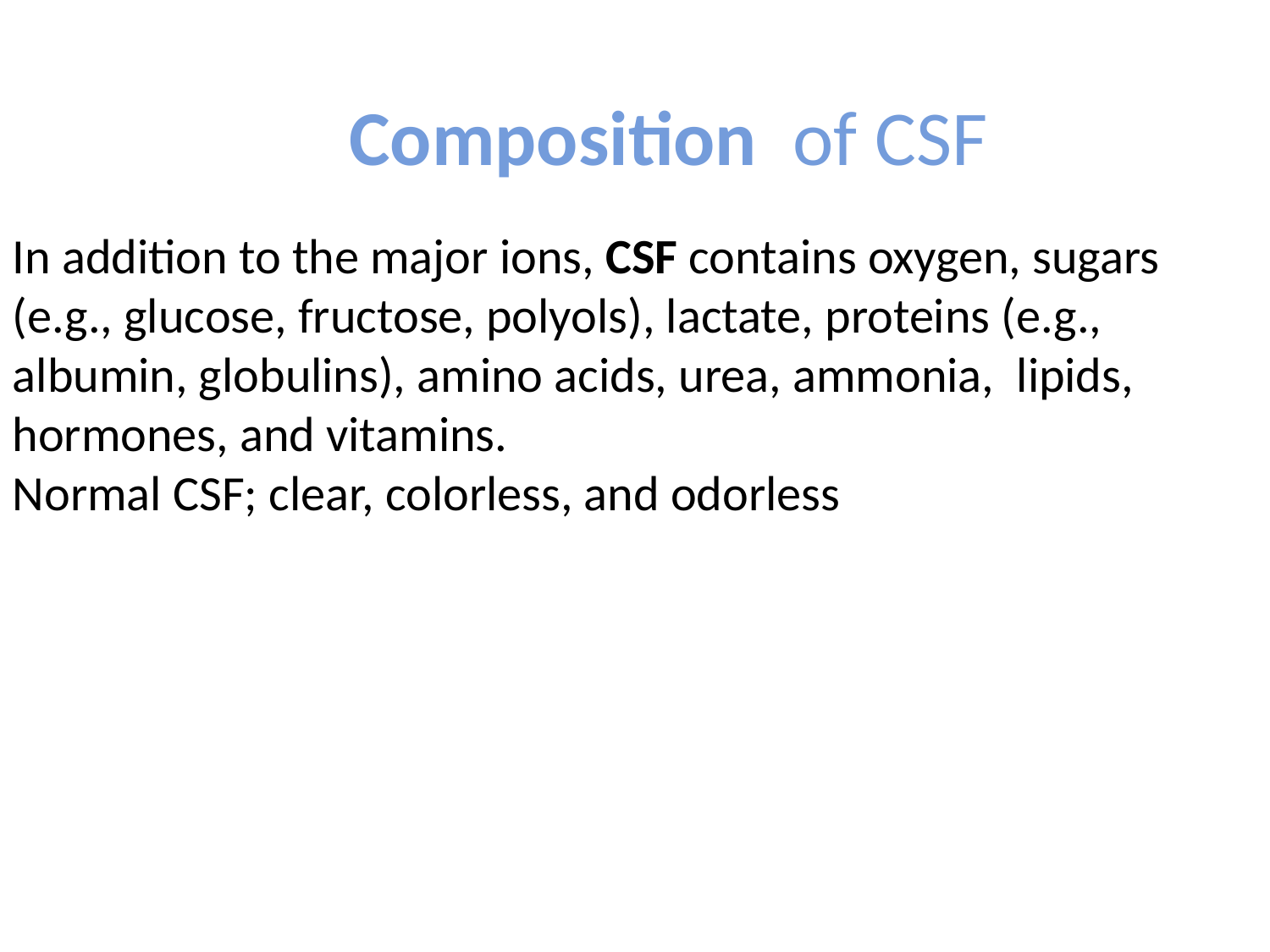

# Composition  of CSF
In addition to the major ions, CSF contains oxygen, sugars (e.g., glucose, fructose, polyols), lactate, proteins (e.g., albumin, globulins), amino acids, urea, ammonia,  lipids, hormones, and vitamins.
Normal CSF; clear, colorless, and odorless